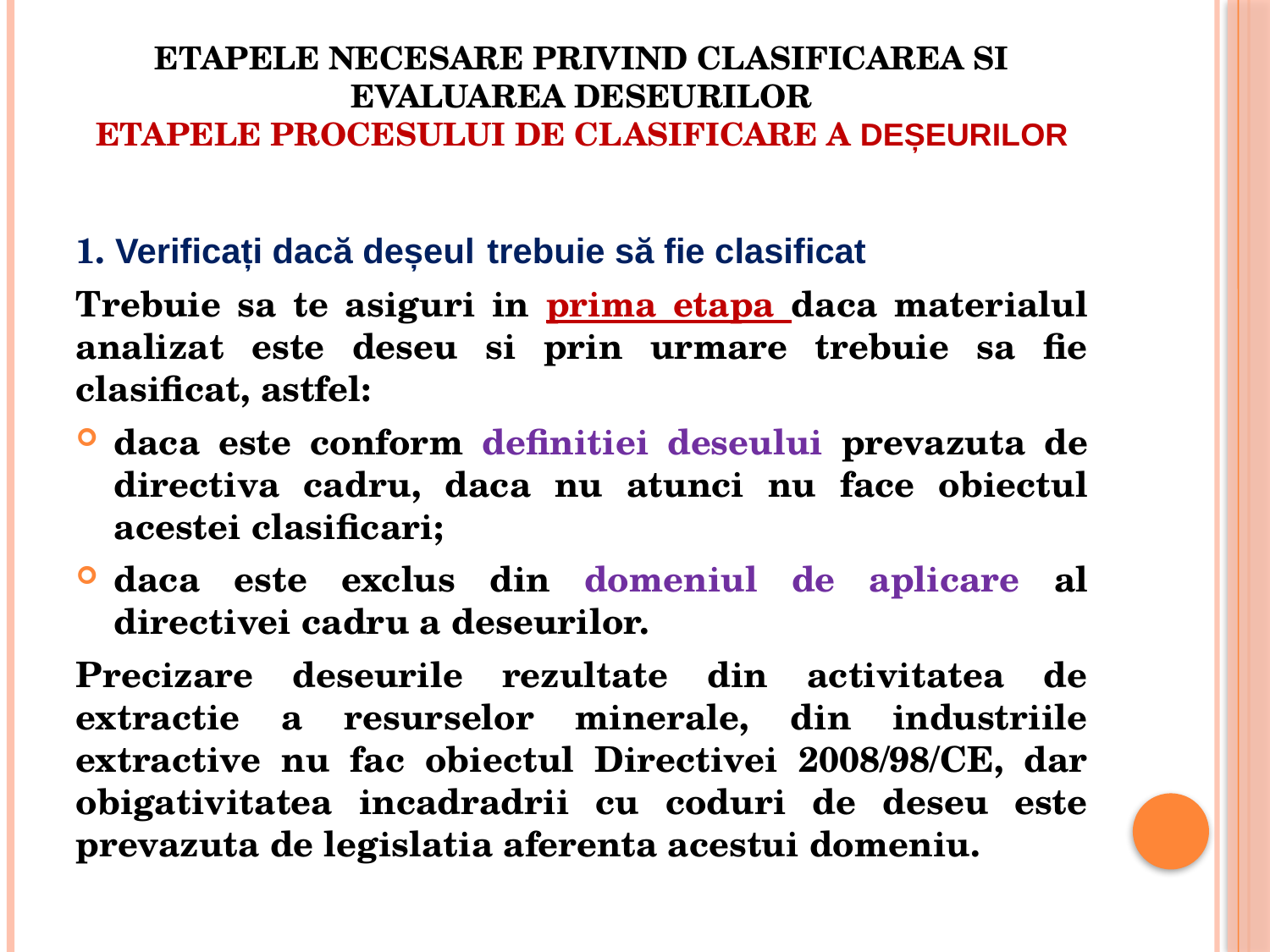

# Etapele necesare privind clasificarea si evaluarea deseurilor Etapele procesului de clasificare a deșeurilor
1. Verificați dacă deșeul trebuie să fie clasificat
Trebuie sa te asiguri in prima etapa daca materialul analizat este deseu si prin urmare trebuie sa fie clasificat, astfel:
daca este conform definitiei deseului prevazuta de directiva cadru, daca nu atunci nu face obiectul acestei clasificari;
daca este exclus din domeniul de aplicare al directivei cadru a deseurilor.
Precizare deseurile rezultate din activitatea de extractie a resurselor minerale, din industriile extractive nu fac obiectul Directivei 2008/98/CE, dar obigativitatea incadradrii cu coduri de deseu este prevazuta de legislatia aferenta acestui domeniu.